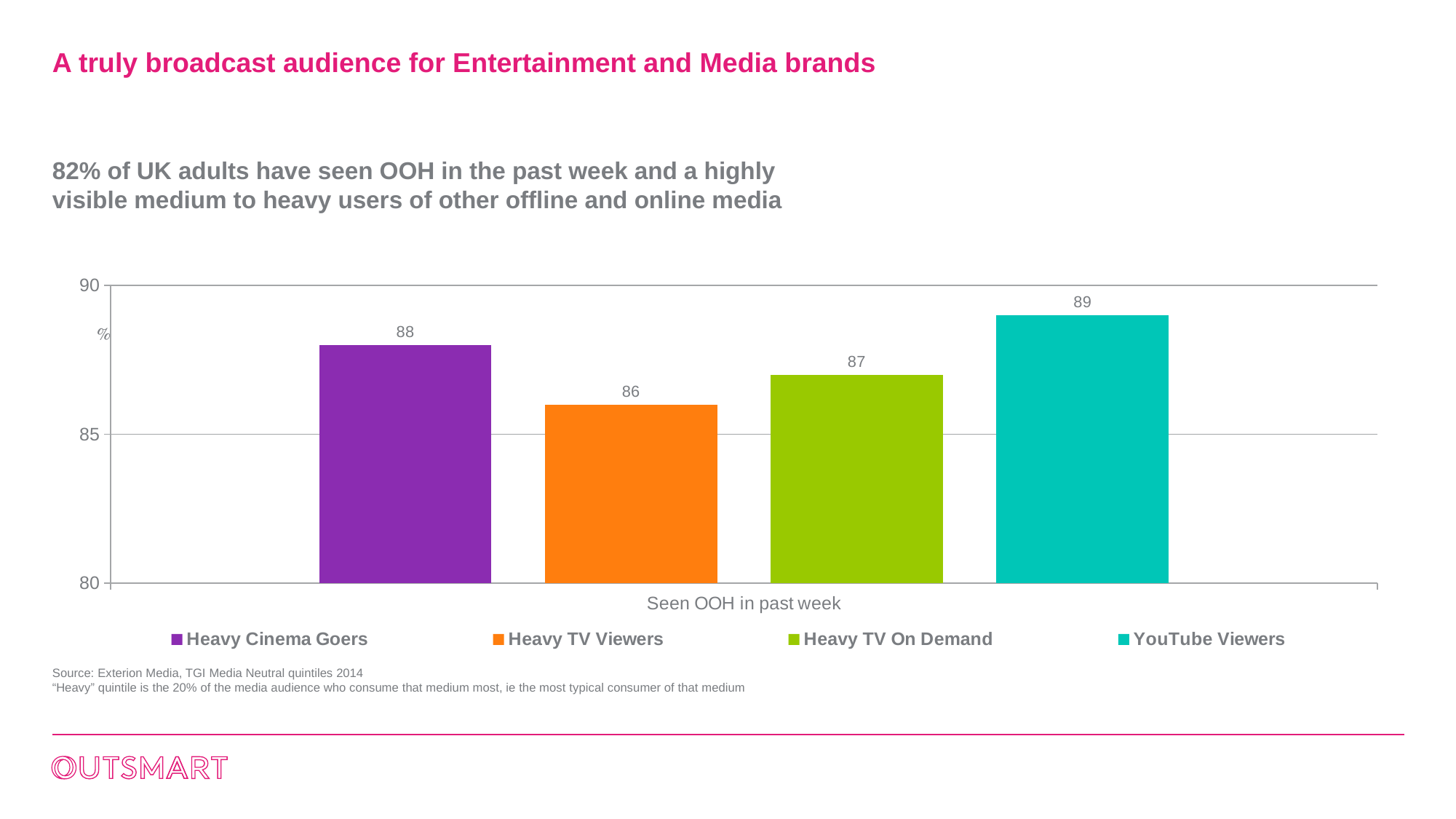

# A truly broadcast audience for Entertainment and Media brands
82% of UK adults have seen OOH in the past week and a highly visible medium to heavy users of other offline and online media

### Chart

| Category | Heavy Cinema Goers | Heavy TV Viewers | Heavy TV On Demand | YouTube Viewers |
|---|---|---|---|---|
| Seen OOH in past week | 88.0 | 86.0 | 87.0 | 89.0 |
%
Source: Exterion Media, TGI Media Neutral quintiles 2014
“Heavy” quintile is the 20% of the media audience who consume that medium most, ie the most typical consumer of that medium